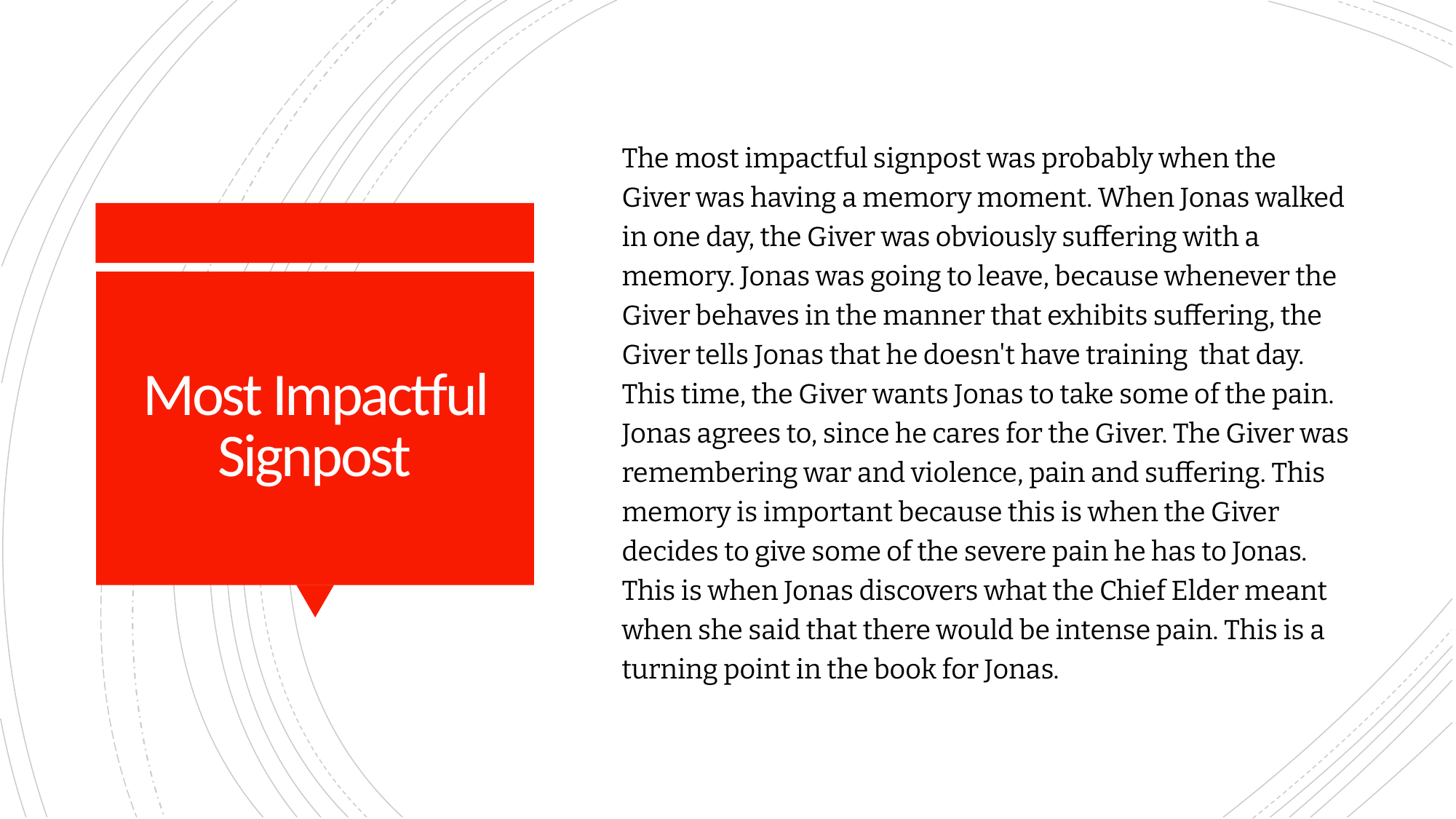

The most impactful signpost was probably when the Giver was having a memory moment. When Jonas walked in one day, the Giver was obviously suffering with a memory. Jonas was going to leave, because whenever the Giver behaves in the manner that exhibits suffering, the Giver tells Jonas that he doesn't have training  that day. This time, the Giver wants Jonas to take some of the pain. Jonas agrees to, since he cares for the Giver. The Giver was remembering war and violence, pain and suffering. This memory is important because this is when the Giver decides to give some of the severe pain he has to Jonas. This is when Jonas discovers what the Chief Elder meant when she said that there would be intense pain. This is a turning point in the book for Jonas.
# Most Impactful Signpost